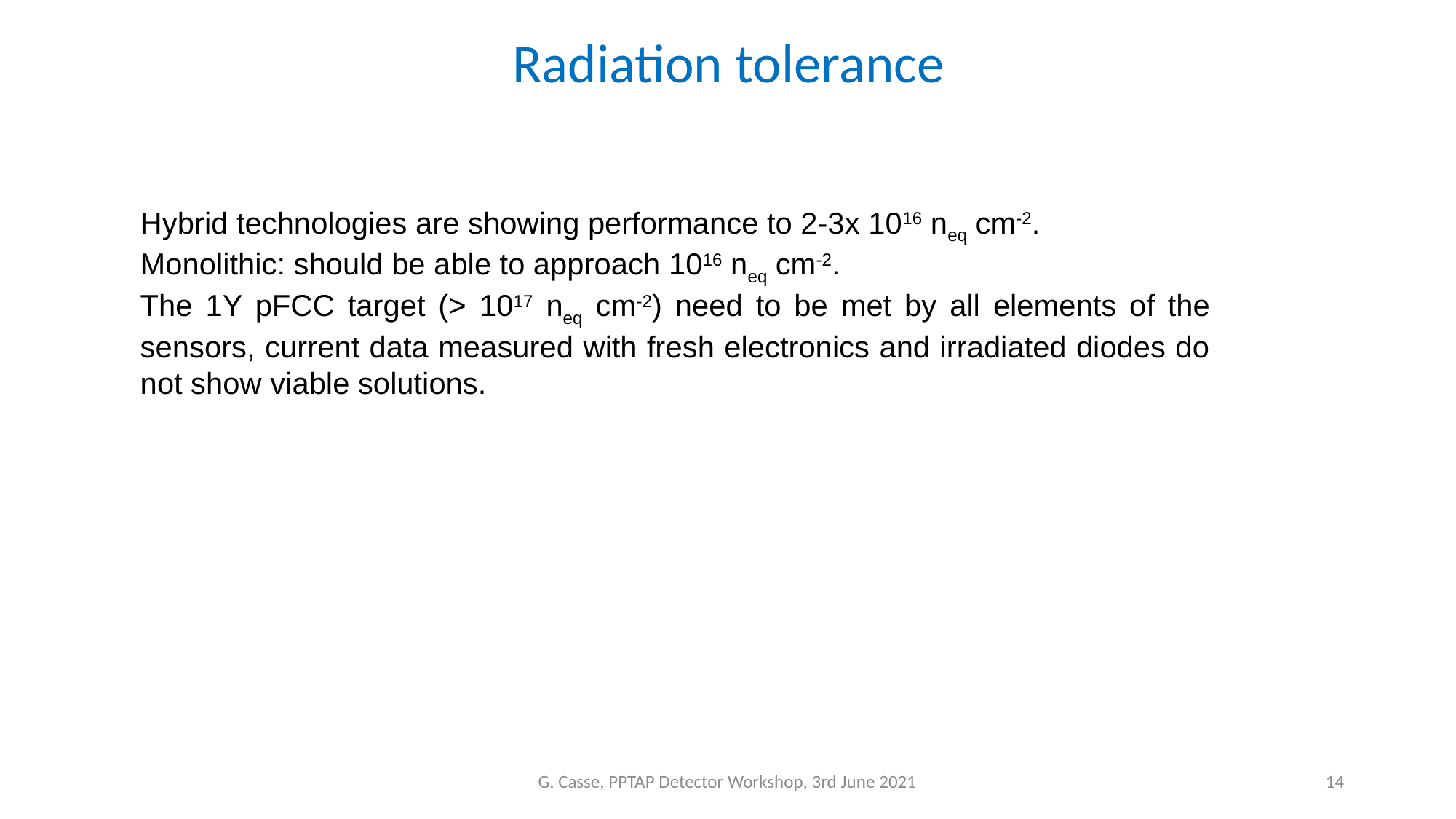

Radiation tolerance
Hybrid technologies are showing performance to 2-3x 1016 neq cm-2.
Monolithic: should be able to approach 1016 neq cm-2.
The 1Y pFCC target (> 1017 neq cm-2) need to be met by all elements of the sensors, current data measured with fresh electronics and irradiated diodes do not show viable solutions.

G. Casse, PPTAP Detector Workshop, 3rd June 2021
14